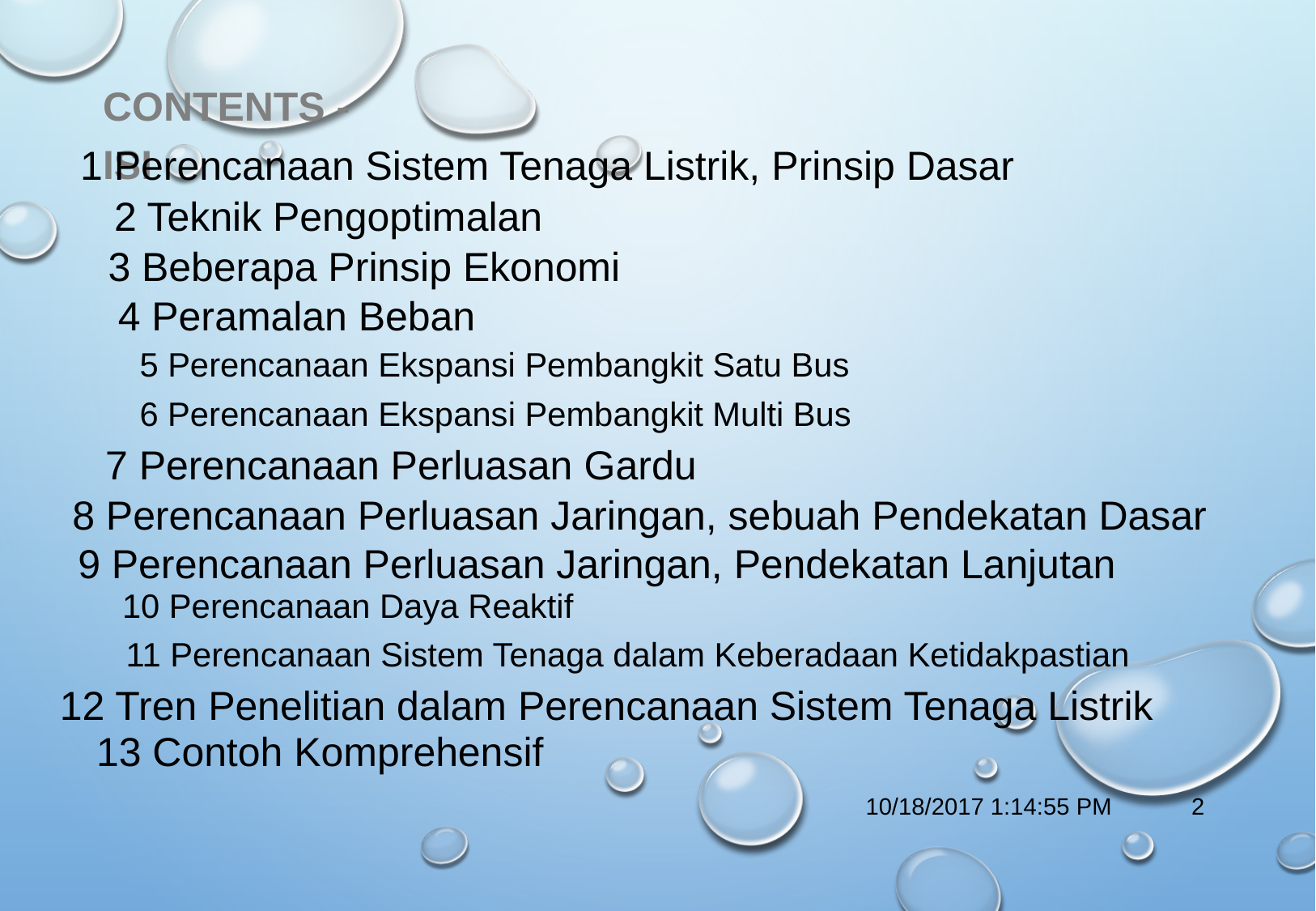

Contents - ISI
1 Perencanaan Sistem Tenaga Listrik, Prinsip Dasar
2 Teknik Pengoptimalan
3 Beberapa Prinsip Ekonomi
4 Peramalan Beban
5 Perencanaan Ekspansi Pembangkit Satu Bus
6 Perencanaan Ekspansi Pembangkit Multi Bus
7 Perencanaan Perluasan Gardu
8 Perencanaan Perluasan Jaringan, sebuah Pendekatan Dasar
9 Perencanaan Perluasan Jaringan, Pendekatan Lanjutan
10 Perencanaan Daya Reaktif
11 Perencanaan Sistem Tenaga dalam Keberadaan Ketidakpastian
12 Tren Penelitian dalam Perencanaan Sistem Tenaga Listrik
13 Contoh Komprehensif
10/18/2017 1:14:55 PM
2